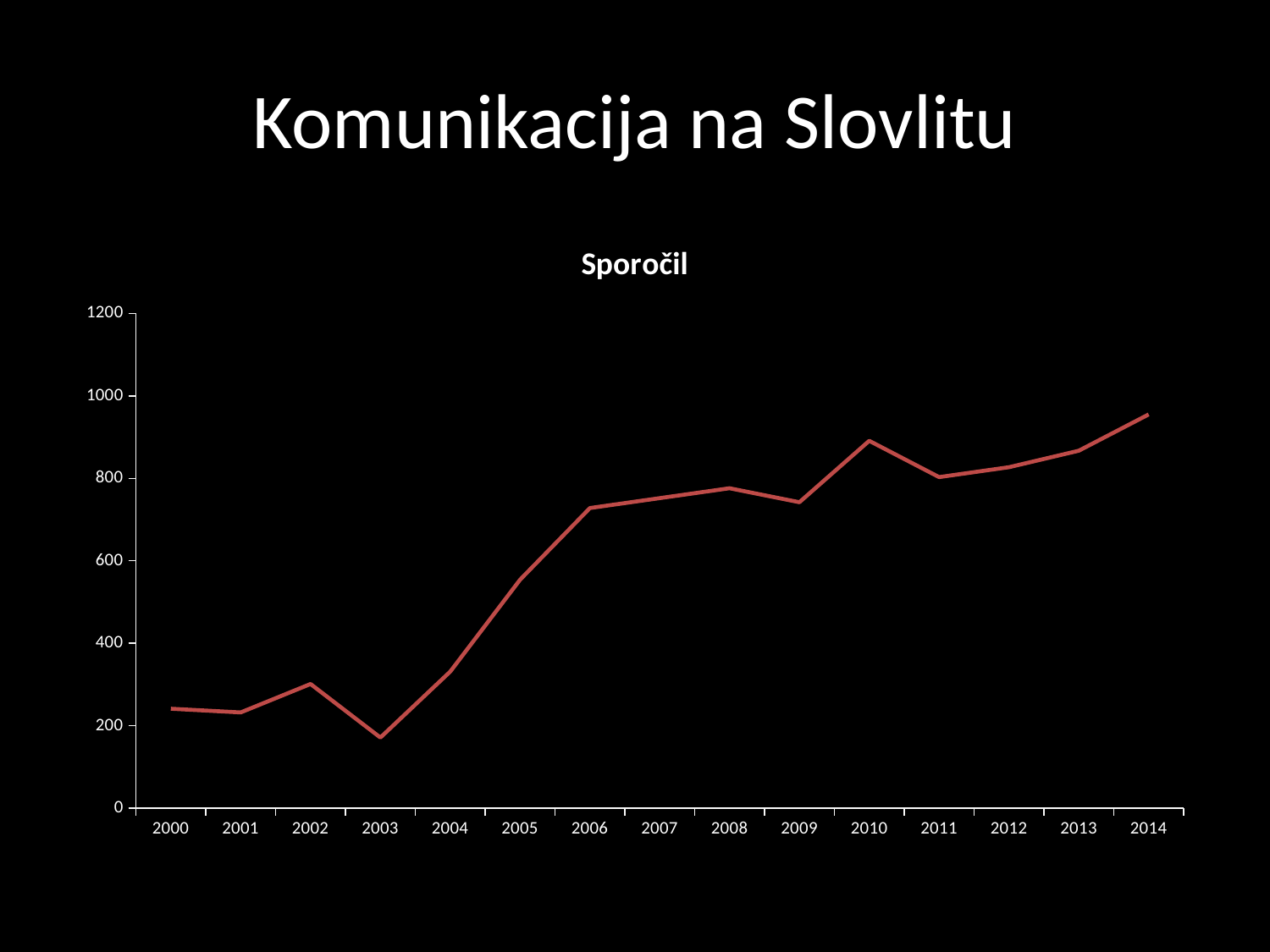

# Komunikacija na Slovlitu

### Chart:

| Category | Sporočil |
|---|---|
| 2000 | 241.0 |
| 2001 | 232.0 |
| 2002 | 301.0 |
| 2003 | 171.0 |
| 2004 | 331.0 |
| 2005 | 554.0 |
| 2006 | 728.0 |
| 2007 | 752.0 |
| 2008 | 776.0 |
| 2009 | 742.0 |
| 2010 | 891.0 |
| 2011 | 803.0 |
| 2012 | 827.0 |
| 2013 | 867.0 |
| 2014 | 955.0 |